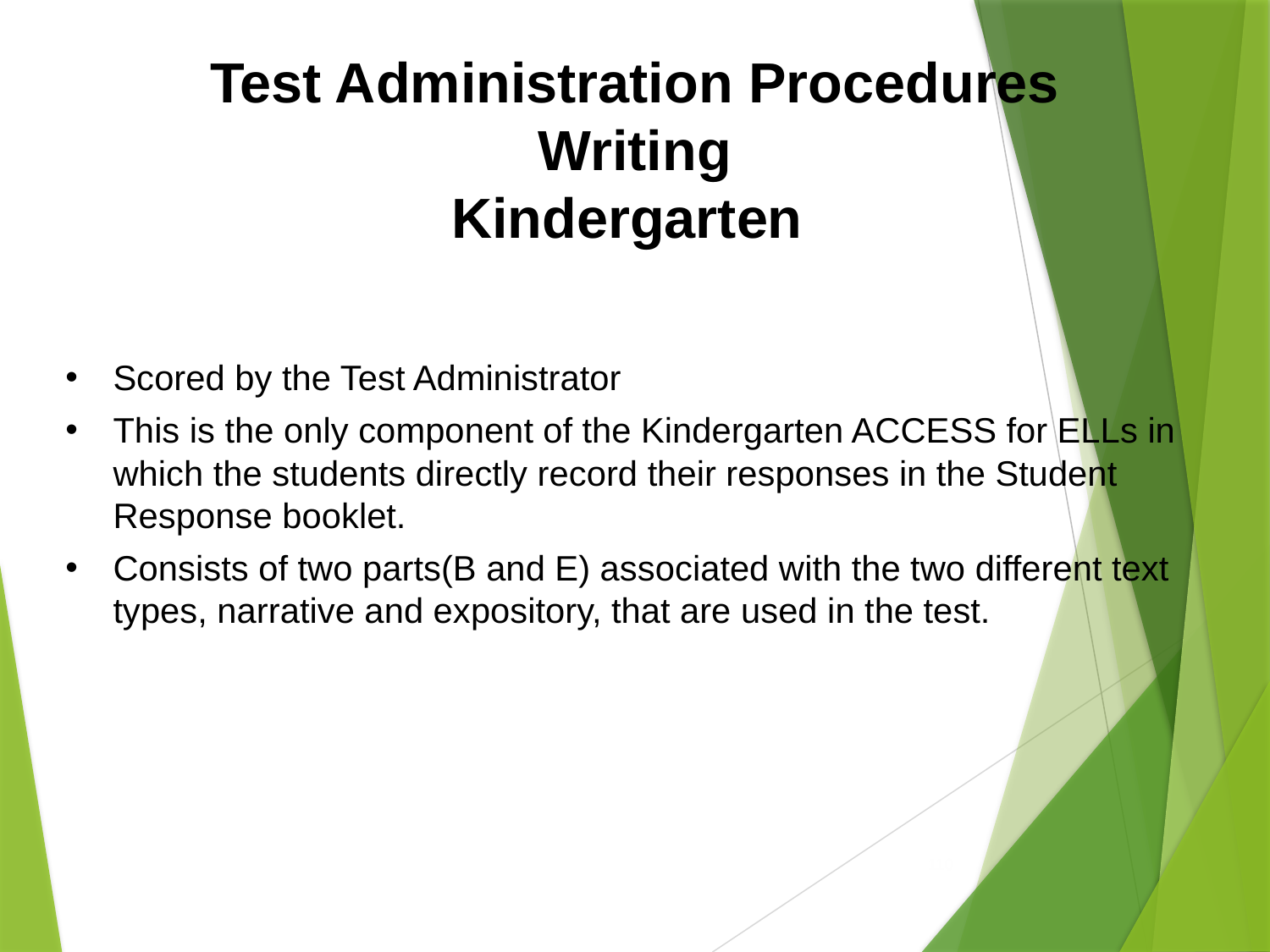

Test Administration Procedures
Writing
Kindergarten

Scored by the Test Administrator
This is the only component of the Kindergarten ACCESS for ELLs in which the students directly record their responses in the Student Response booklet.
Consists of two parts(B and E) associated with the two different text types, narrative and expository, that are used in the test.

110